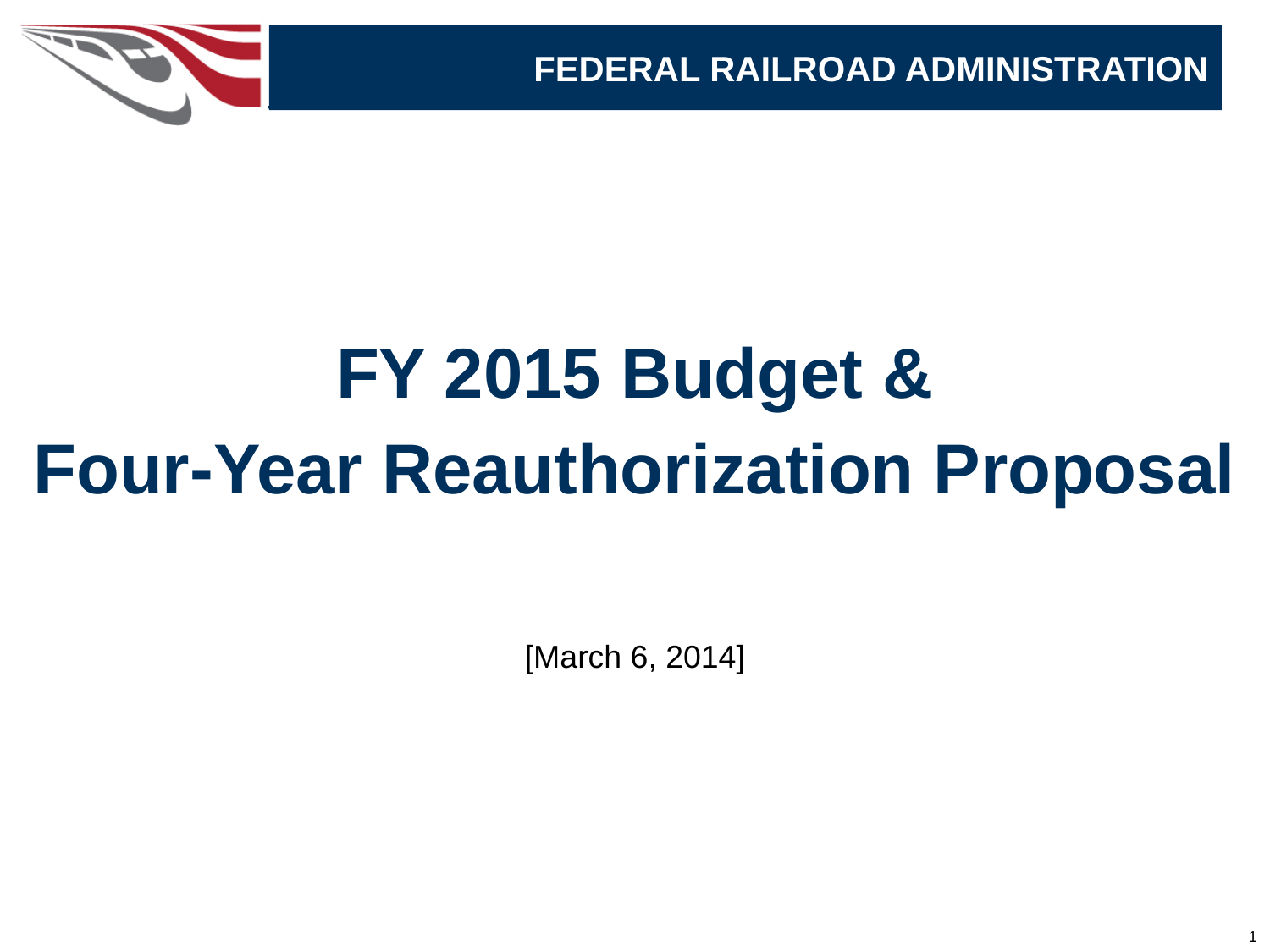

FEDERAL RAILROAD ADMINISTRATION
FY 2015 Budget &
Four-Year Reauthorization Proposal
[March 6, 2014]